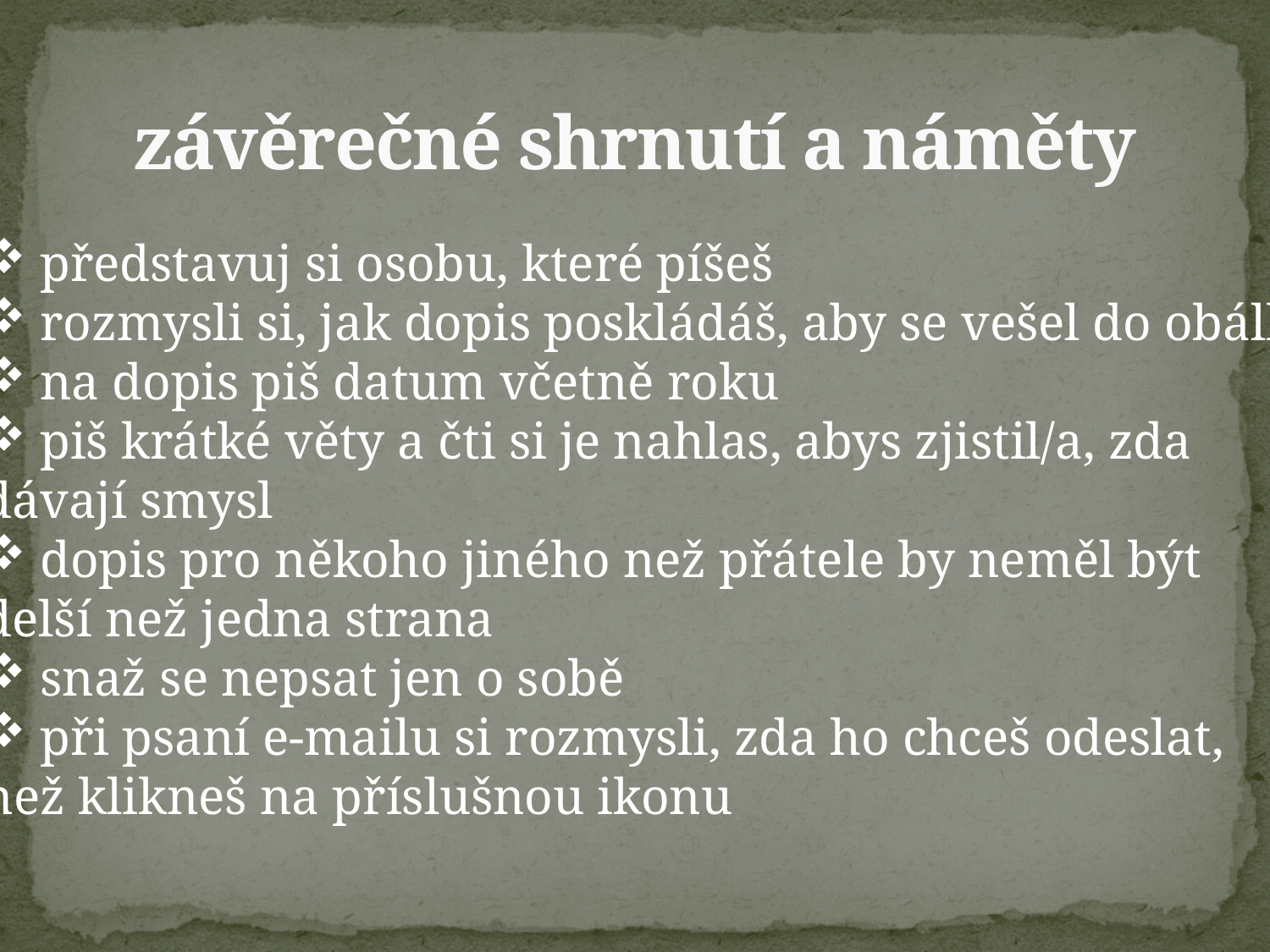

# závěrečné shrnutí a náměty
 představuj si osobu, které píšeš
 rozmysli si, jak dopis poskládáš, aby se vešel do obálky
 na dopis piš datum včetně roku
 piš krátké věty a čti si je nahlas, abys zjistil/a, zda
dávají smysl
 dopis pro někoho jiného než přátele by neměl být
delší než jedna strana
 snaž se nepsat jen o sobě
 při psaní e-mailu si rozmysli, zda ho chceš odeslat,
než klikneš na příslušnou ikonu